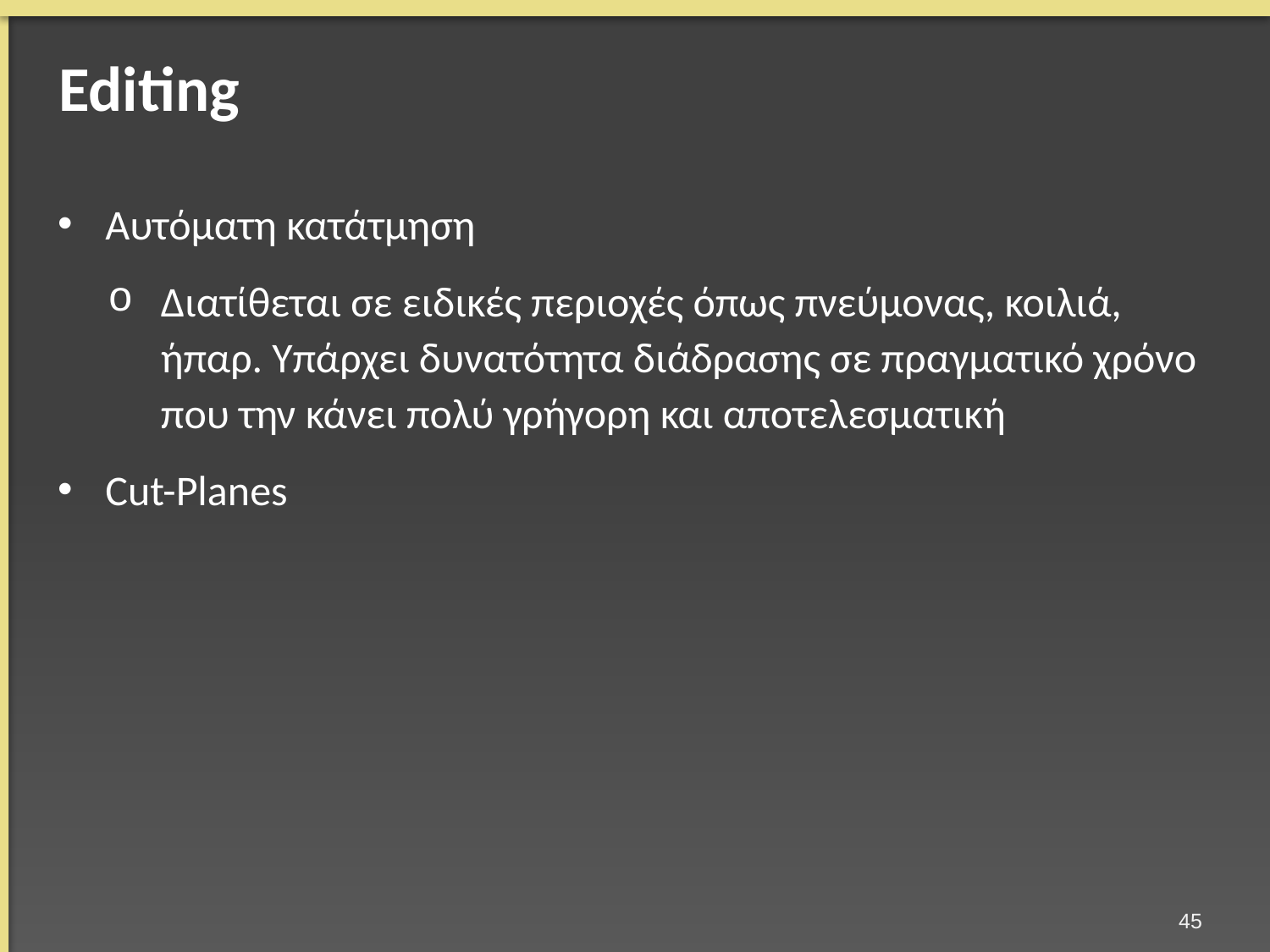

# Editing
Αυτόματη κατάτμηση
Διατίθεται σε ειδικές περιοχές όπως πνεύμονας, κοιλιά, ήπαρ. Υπάρχει δυνατότητα διάδρασης σε πραγματικό χρόνο που την κάνει πολύ γρήγορη και αποτελεσματική
Cut-Planes
45